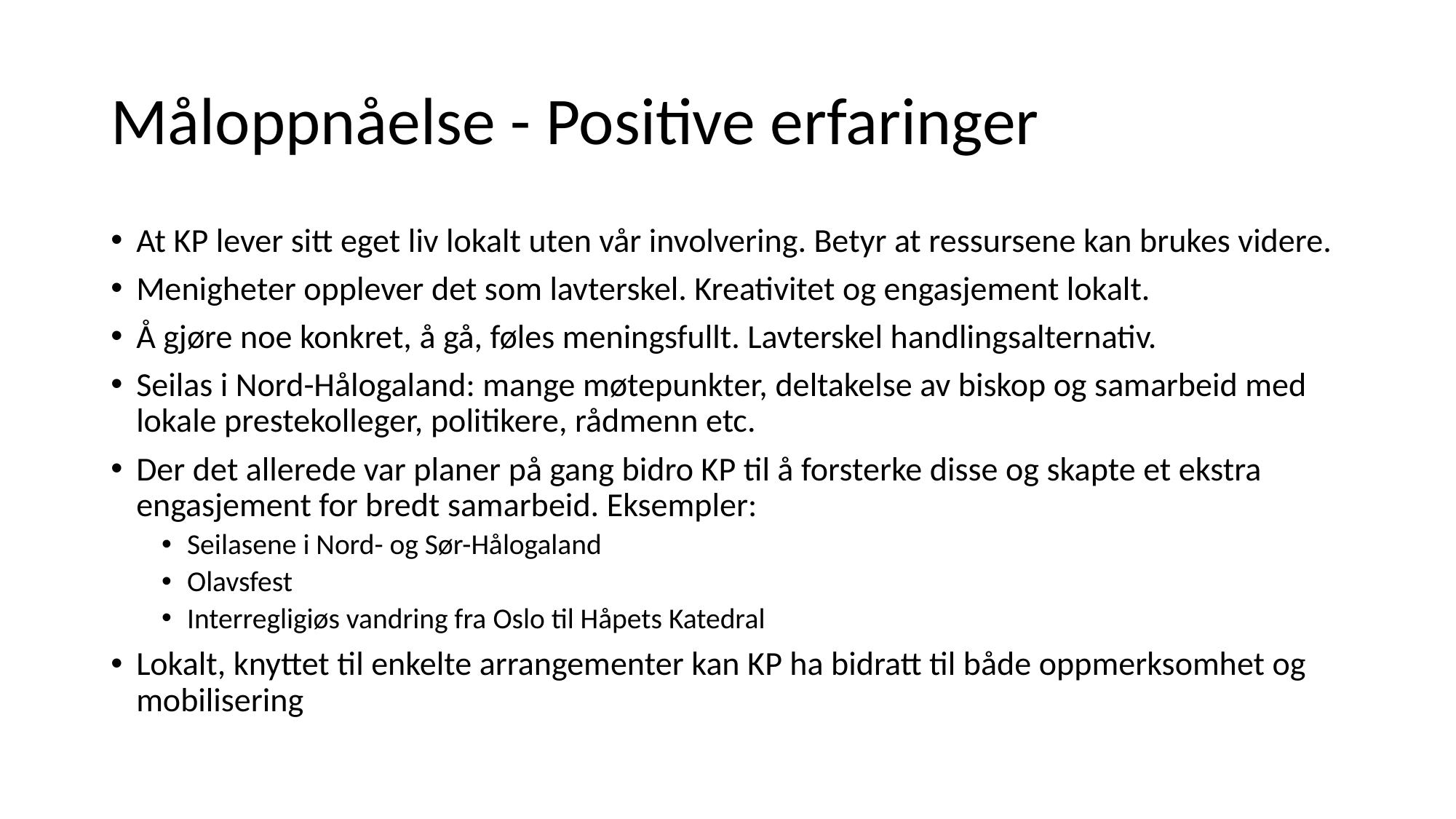

# Måloppnåelse - Positive erfaringer
At KP lever sitt eget liv lokalt uten vår involvering. Betyr at ressursene kan brukes videre.
Menigheter opplever det som lavterskel. Kreativitet og engasjement lokalt.
Å gjøre noe konkret, å gå, føles meningsfullt. Lavterskel handlingsalternativ.
Seilas i Nord-Hålogaland: mange møtepunkter, deltakelse av biskop og samarbeid med lokale prestekolleger, politikere, rådmenn etc.
Der det allerede var planer på gang bidro KP til å forsterke disse og skapte et ekstra engasjement for bredt samarbeid. Eksempler:
Seilasene i Nord- og Sør-Hålogaland
Olavsfest
Interregligiøs vandring fra Oslo til Håpets Katedral
Lokalt, knyttet til enkelte arrangementer kan KP ha bidratt til både oppmerksomhet og mobilisering